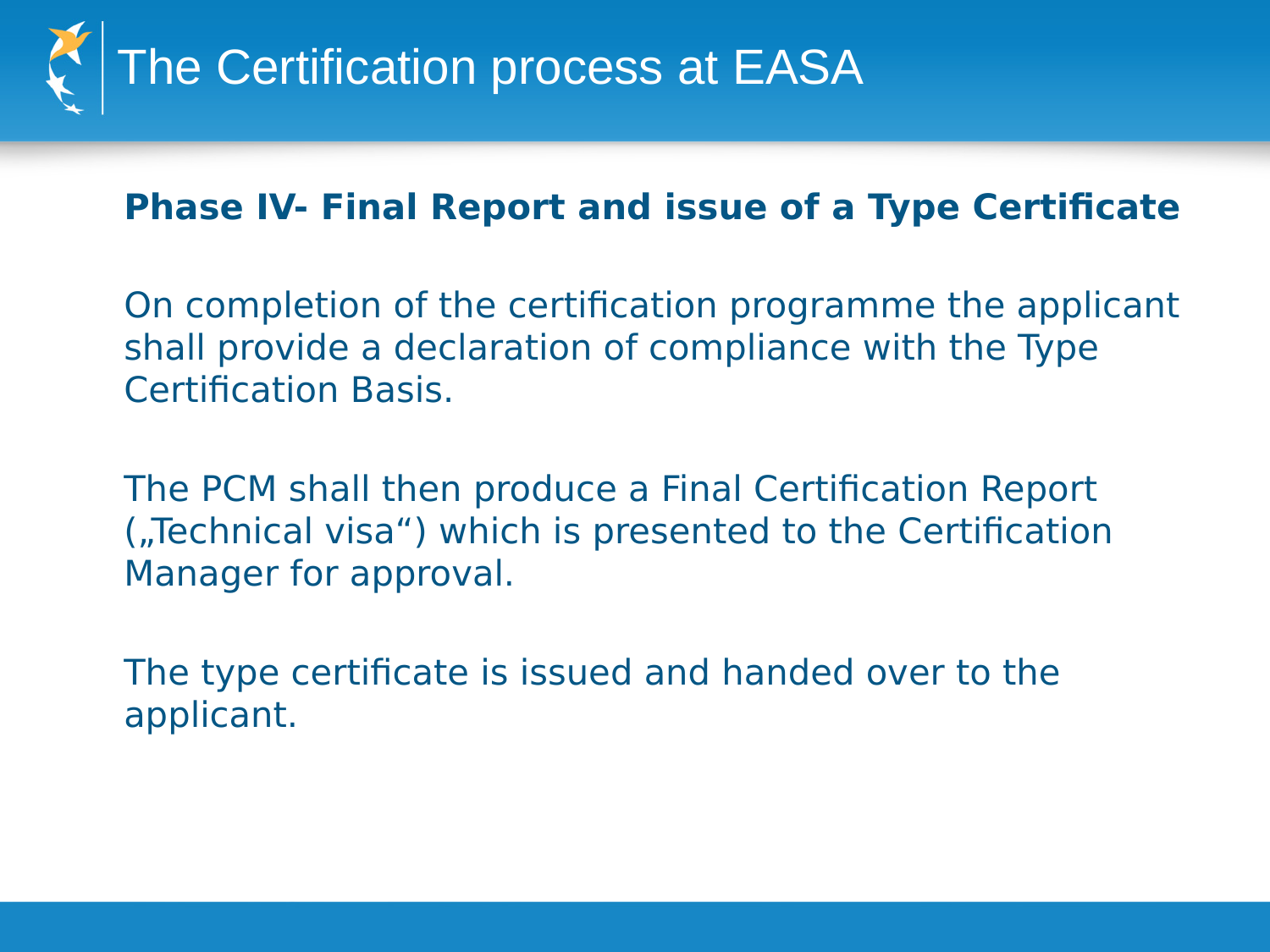

# The Certification process at EASA
	Phase IV- Final Report and issue of a Type Certificate

	On completion of the certification programme the applicant shall provide a declaration of compliance with the Type Certification Basis.

	The PCM shall then produce a Final Certification Report („Technical visa“) which is presented to the Certification Manager for approval.

	The type certificate is issued and handed over to the applicant.